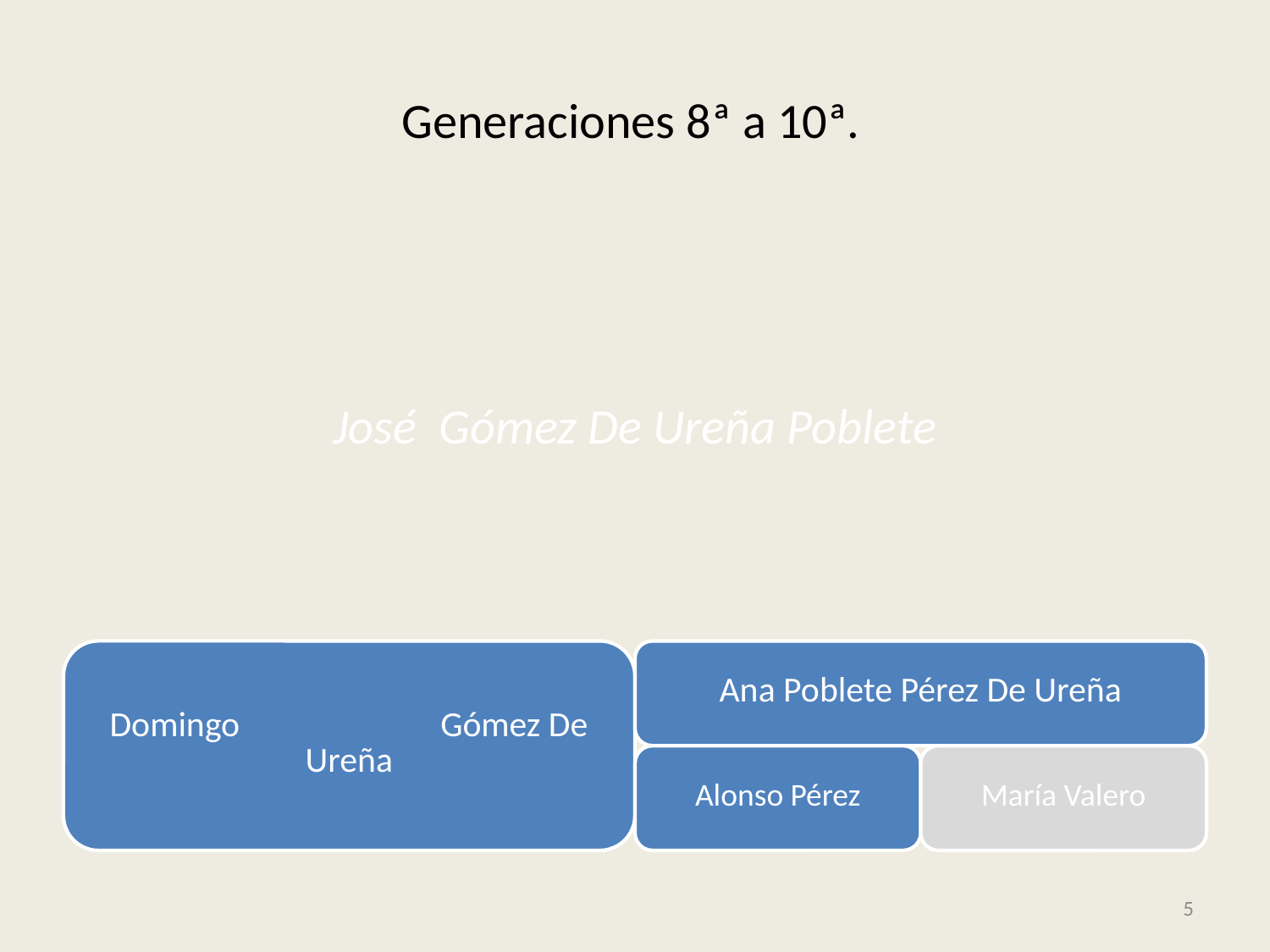

# Generaciones 8ª a 10ª.
José  Gómez De Ureña Poblete
Ana Poblete Pérez De Ureña
Alonso Pérez
María Valero
5